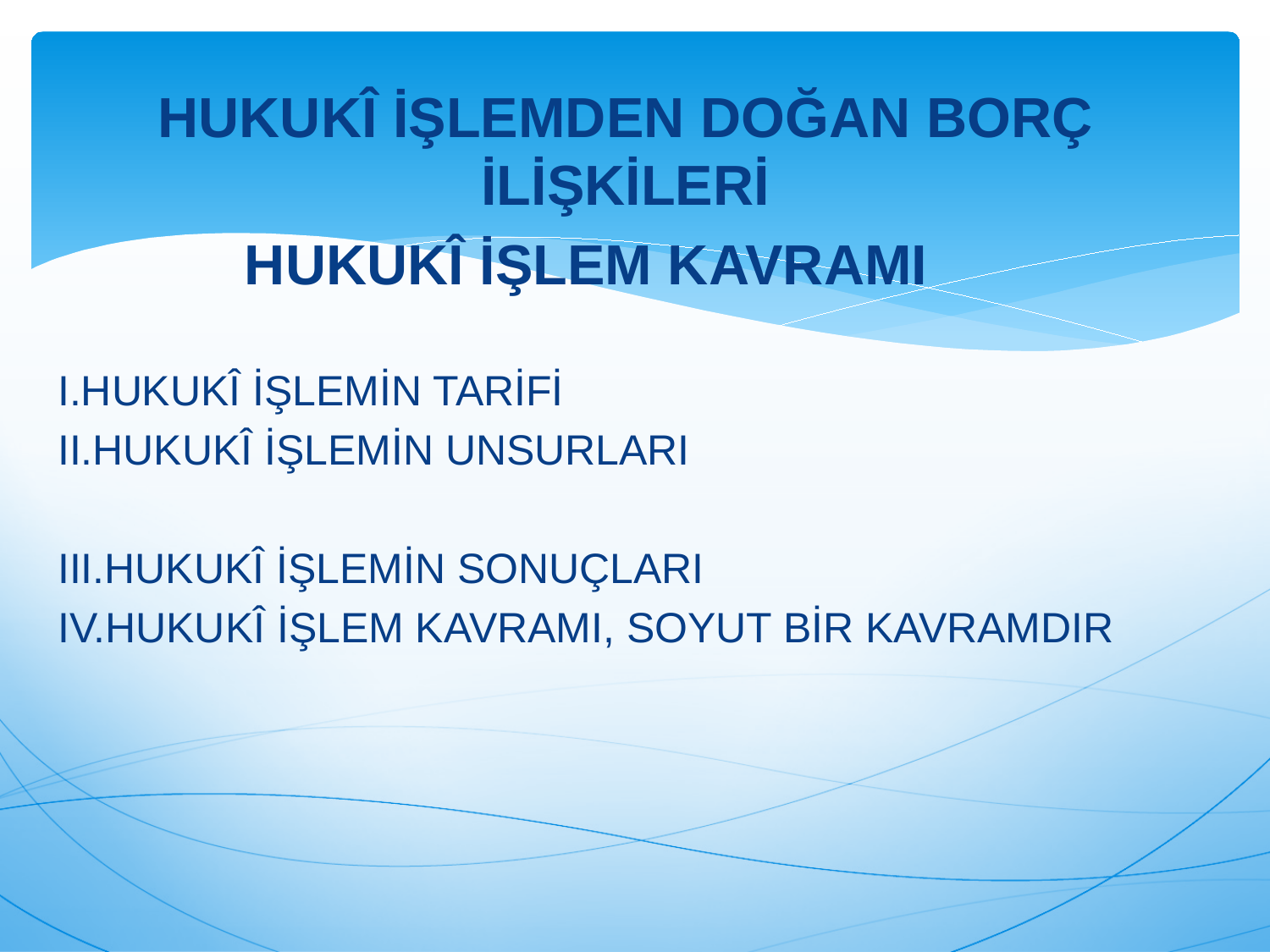

HUKUKÎ İŞLEMDEN DOĞAN BORÇ İLİŞKİLERİ
HUKUKî İŞLEM KAVRAMI

I.HUKUKÎ İŞLEMİN TARİFİ
II.HUKUKî İŞLEMİN UNSURLARI

III.HUKUKÎ İŞLEMİN SONUÇLARI
IV.HUKUKÎ İŞLEM KAVRAMI, SOYUT BİR KAVRAMDIR